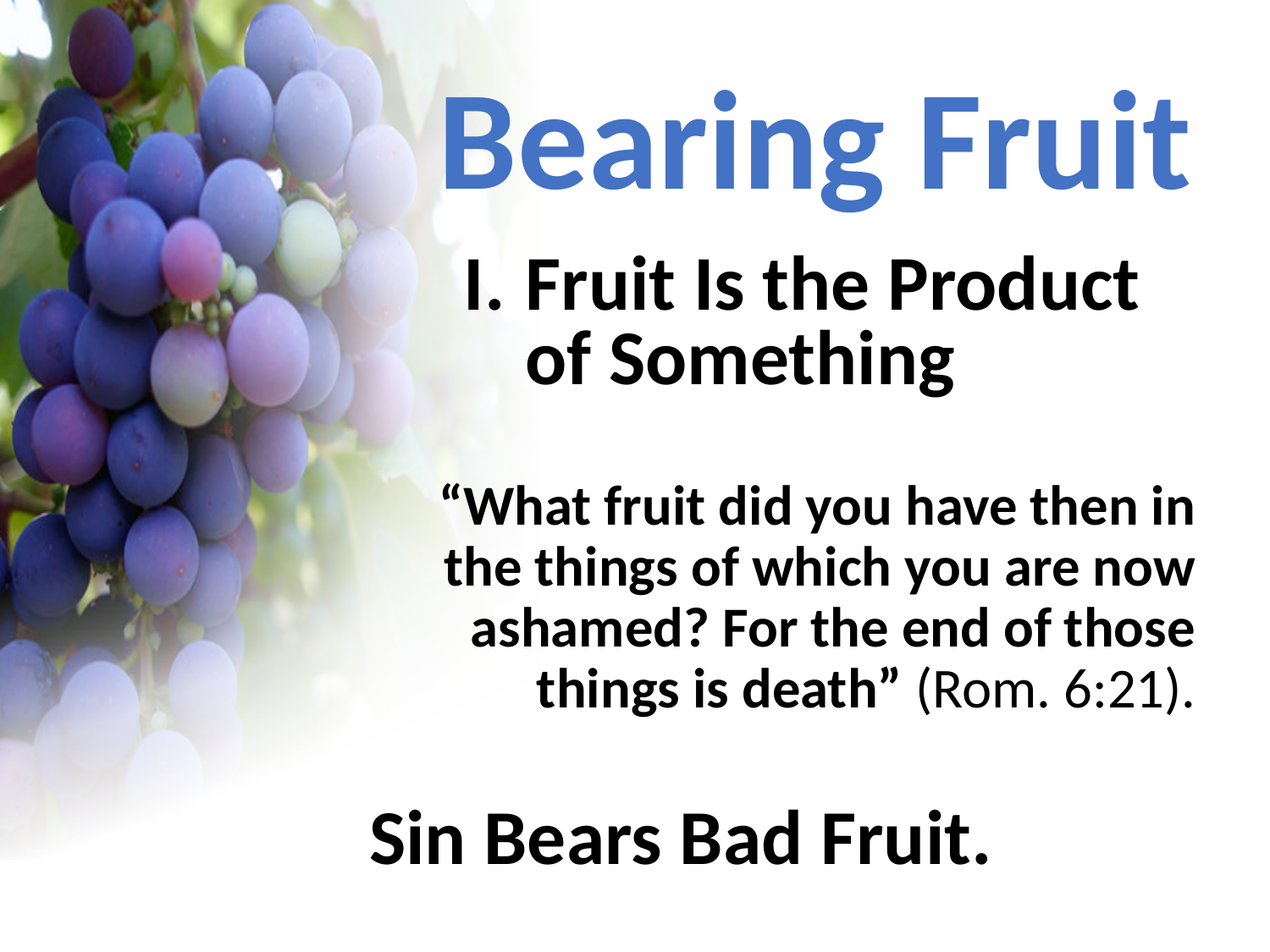

Bearing Fruit
I.	Fruit Is the Product of Something
“What fruit did you have then in the things of which you are now ashamed? For the end of those things is death” (Rom. 6:21).
Sin Bears Bad Fruit.